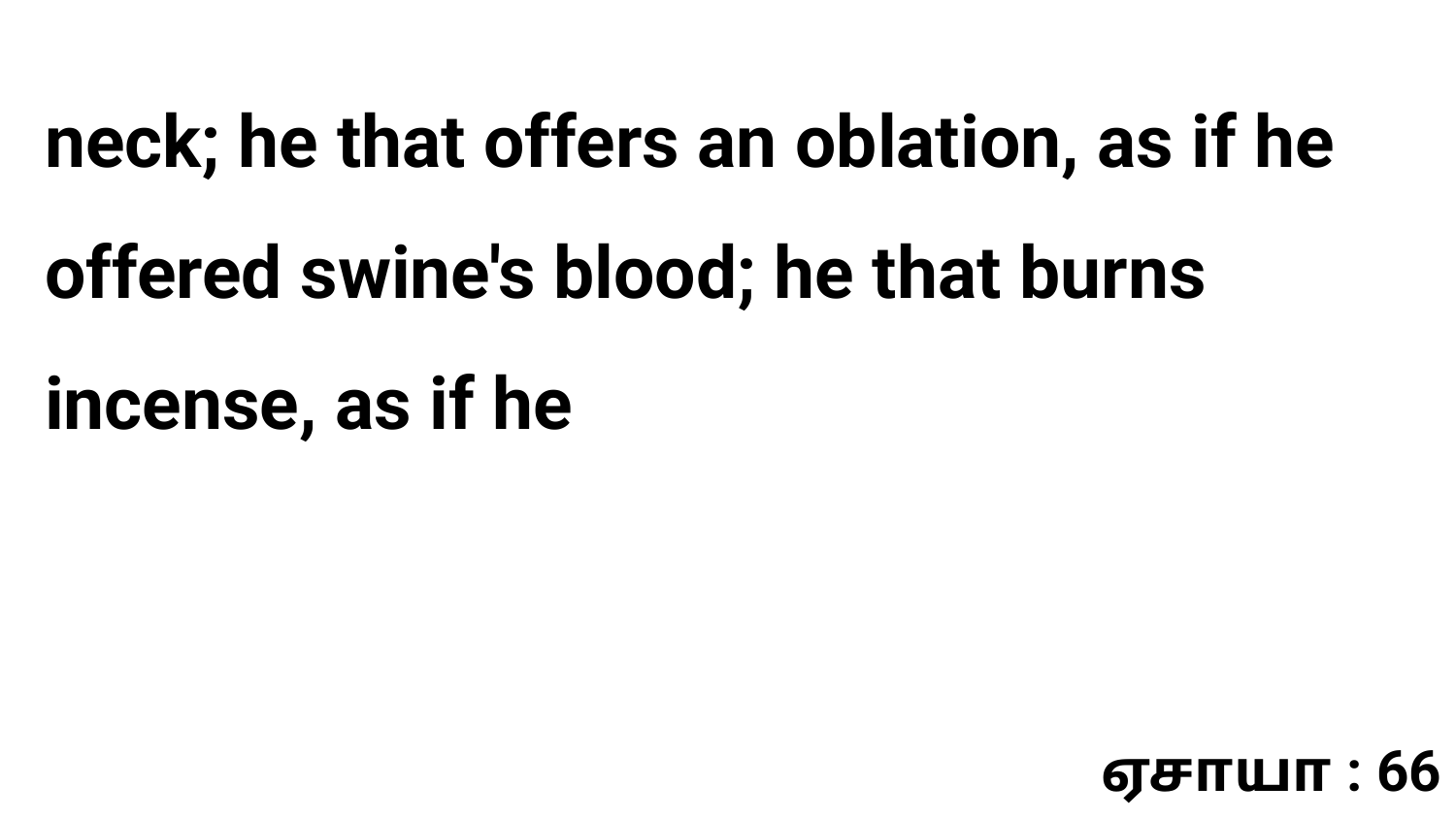

neck; he that offers an oblation, as if he offered swine's blood; he that burns incense, as if he
ஏசாயா : 66